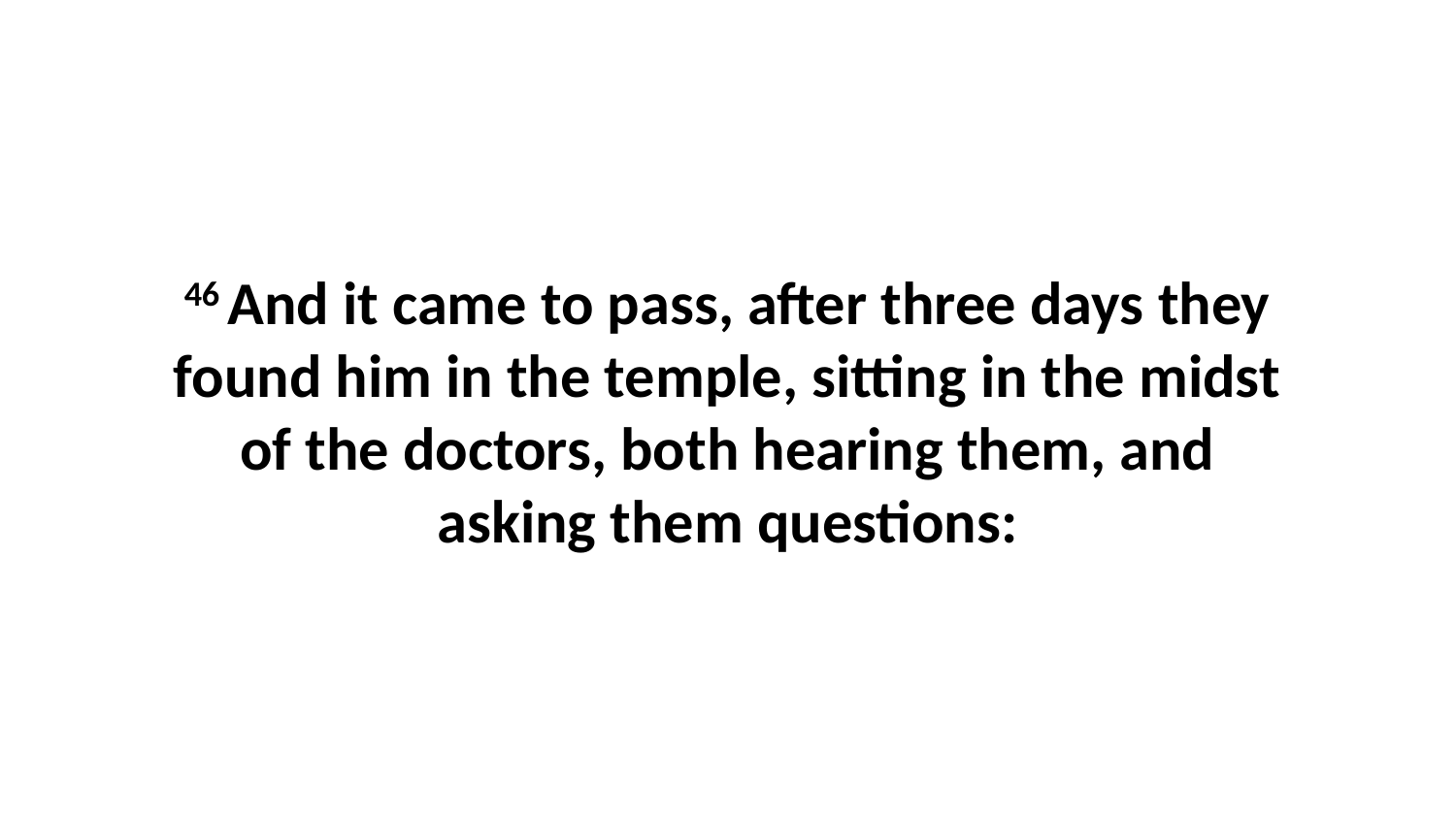

46 And it came to pass, after three days they found him in the temple, sitting in the midst of the doctors, both hearing them, and asking them questions: